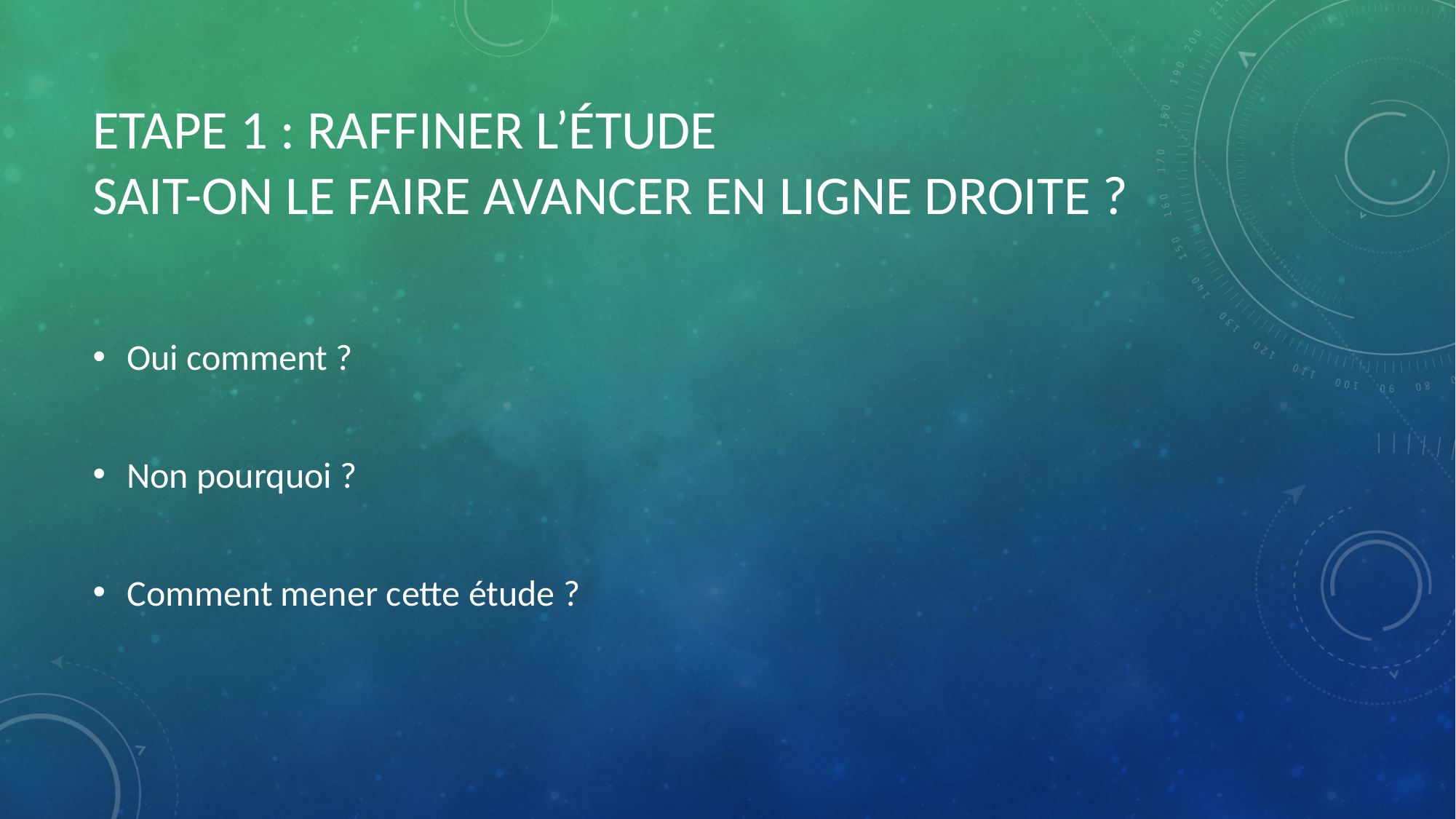

# Etape 1 : raffiner l’étude Sait-on le faire avancer en ligne droite ?
Oui comment ?

Non pourquoi ?

Comment mener cette étude ?